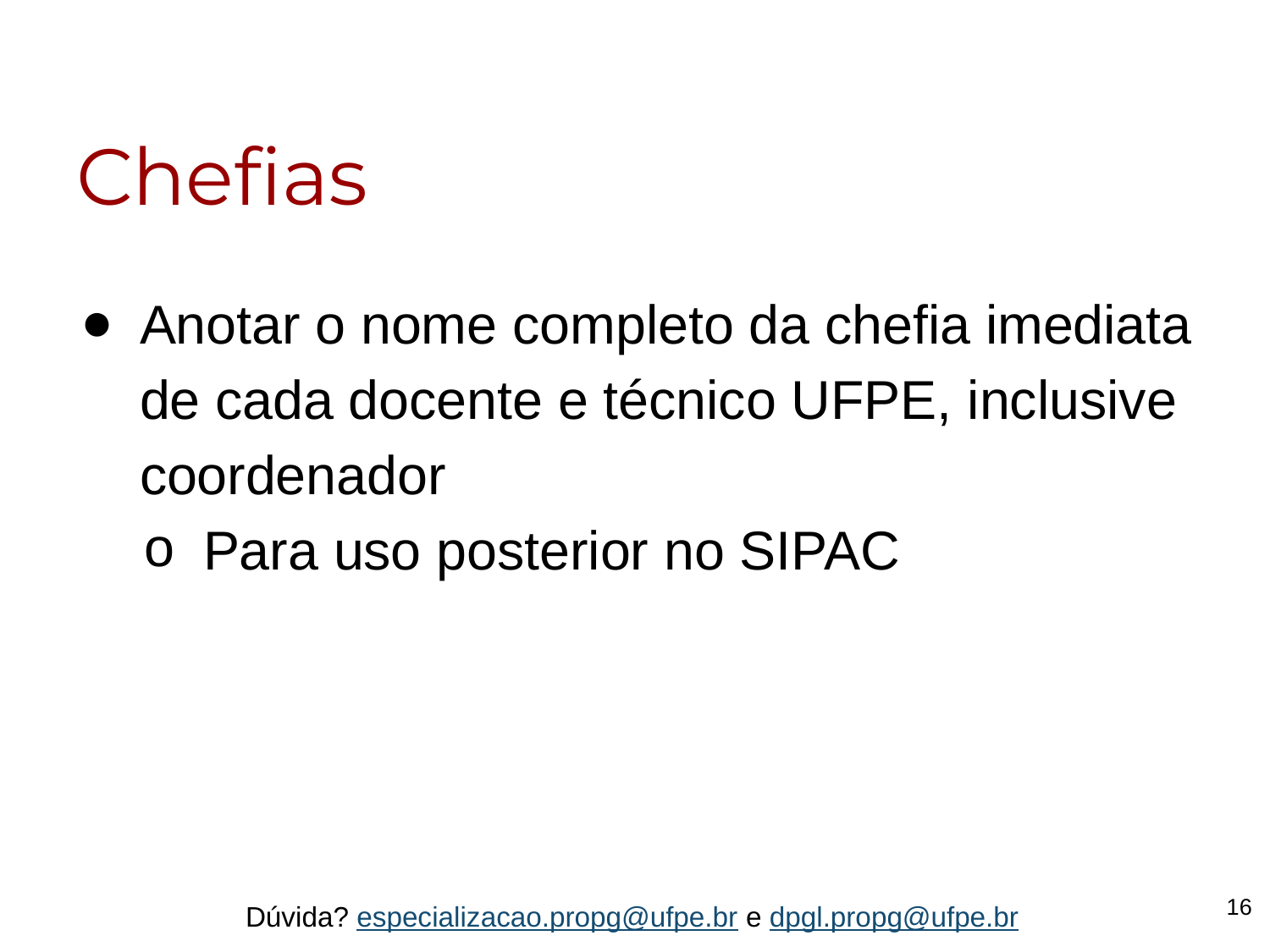

# Chefias
Anotar o nome completo da chefia imediata de cada docente e técnico UFPE, inclusive coordenador
Para uso posterior no SIPAC
16
Dúvida? especializacao.propg@ufpe.br e dpgl.propg@ufpe.br